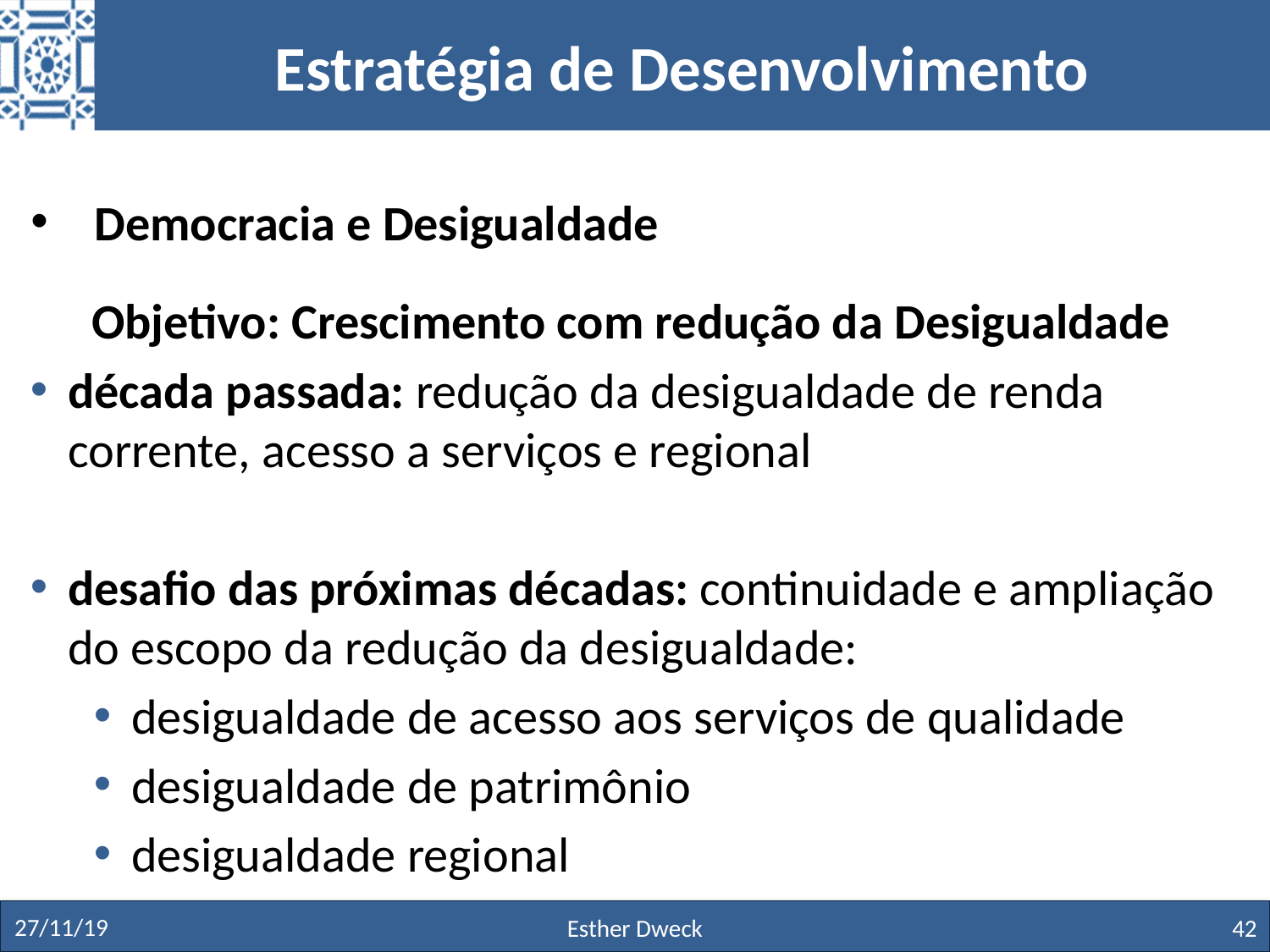

# Estratégia de Desenvolvimento
Democracia e Desigualdade
Objetivo: Crescimento com redução da Desigualdade
década passada: redução da desigualdade de renda corrente, acesso a serviços e regional

desafio das próximas décadas: continuidade e ampliação do escopo da redução da desigualdade:
desigualdade de acesso aos serviços de qualidade
desigualdade de patrimônio
desigualdade regional
27/11/19
Esther Dweck
42